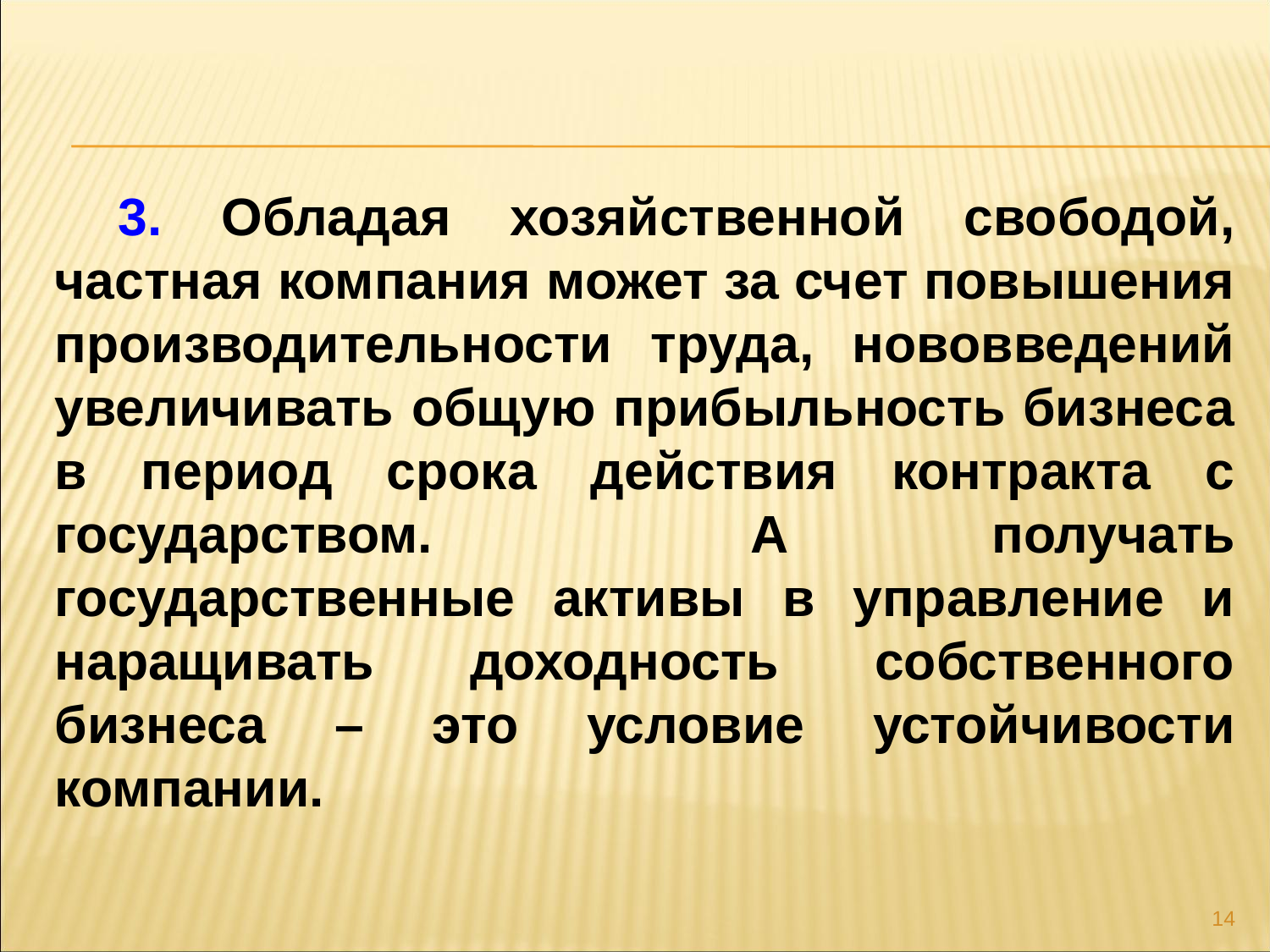

3. Обладая хозяйственной свободой, частная компания может за счет повышения производительности труда, нововведений увеличивать общую прибыльность бизнеса в период срока действия контракта с государством. 	А получать государственные активы в управление и наращивать доходность собственного бизнеса – это условие устойчивости компании.
14